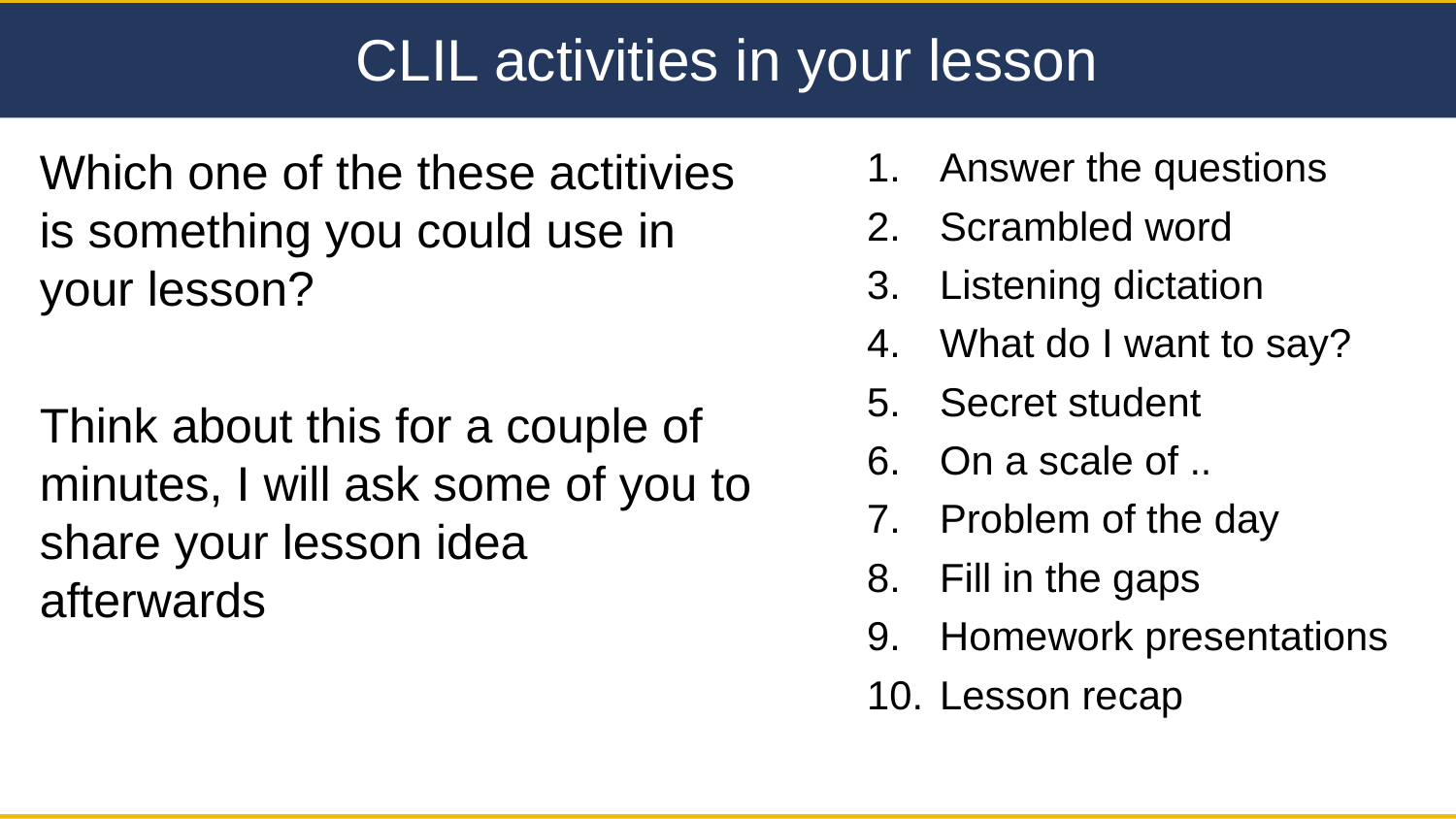

# CLIL activities in your lesson
Which one of the these actitivies is something you could use in your lesson?

Think about this for a couple of minutes, I will ask some of you to share your lesson idea afterwards
Answer the questions
Scrambled word
Listening dictation
What do I want to say?
Secret student
On a scale of ..
Problem of the day
Fill in the gaps
Homework presentations
Lesson recap